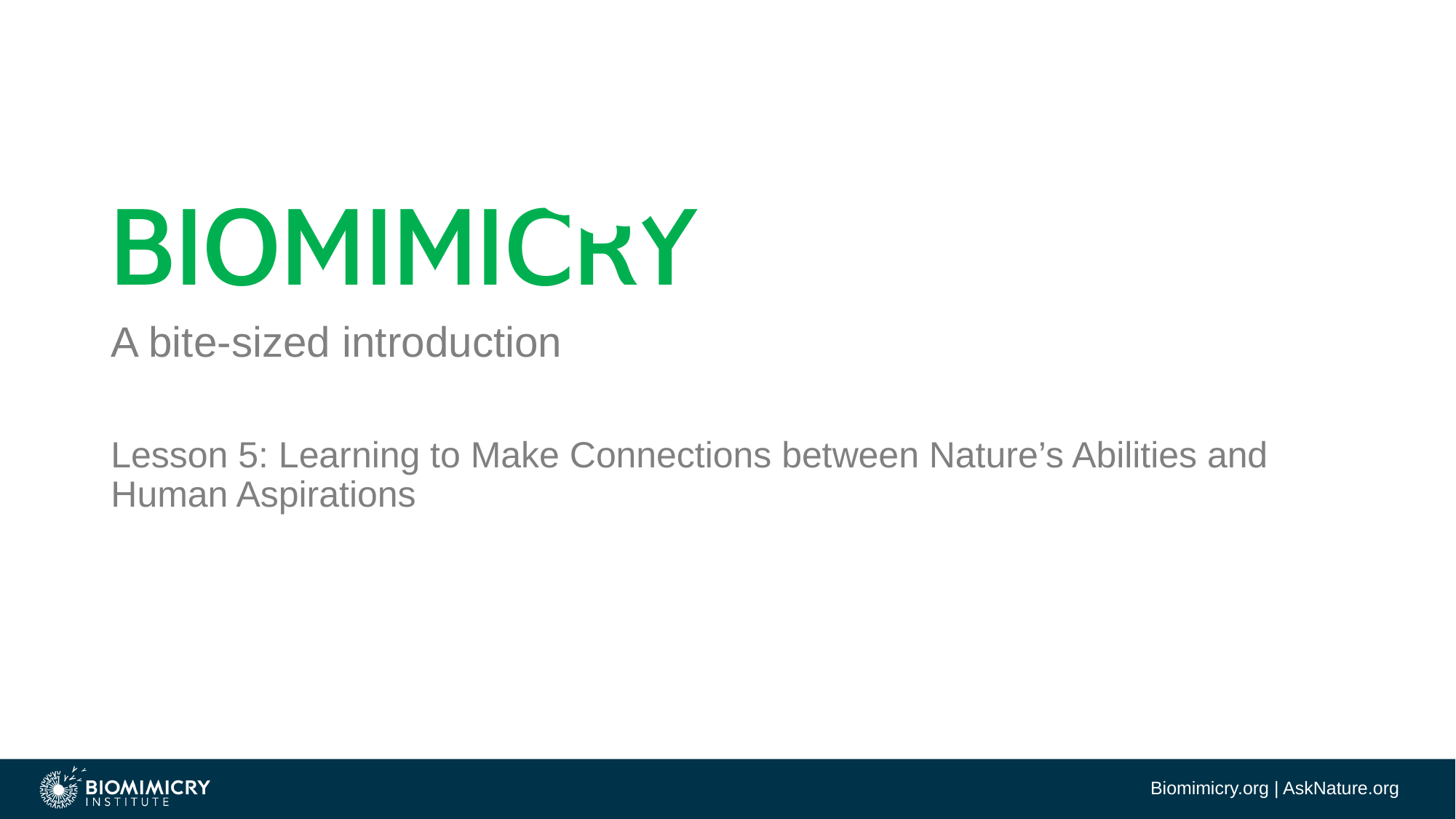

BIOMIMICRY
#
A bite-sized introduction

Lesson 5: Learning to Make Connections between Nature’s Abilities and Human Aspirations